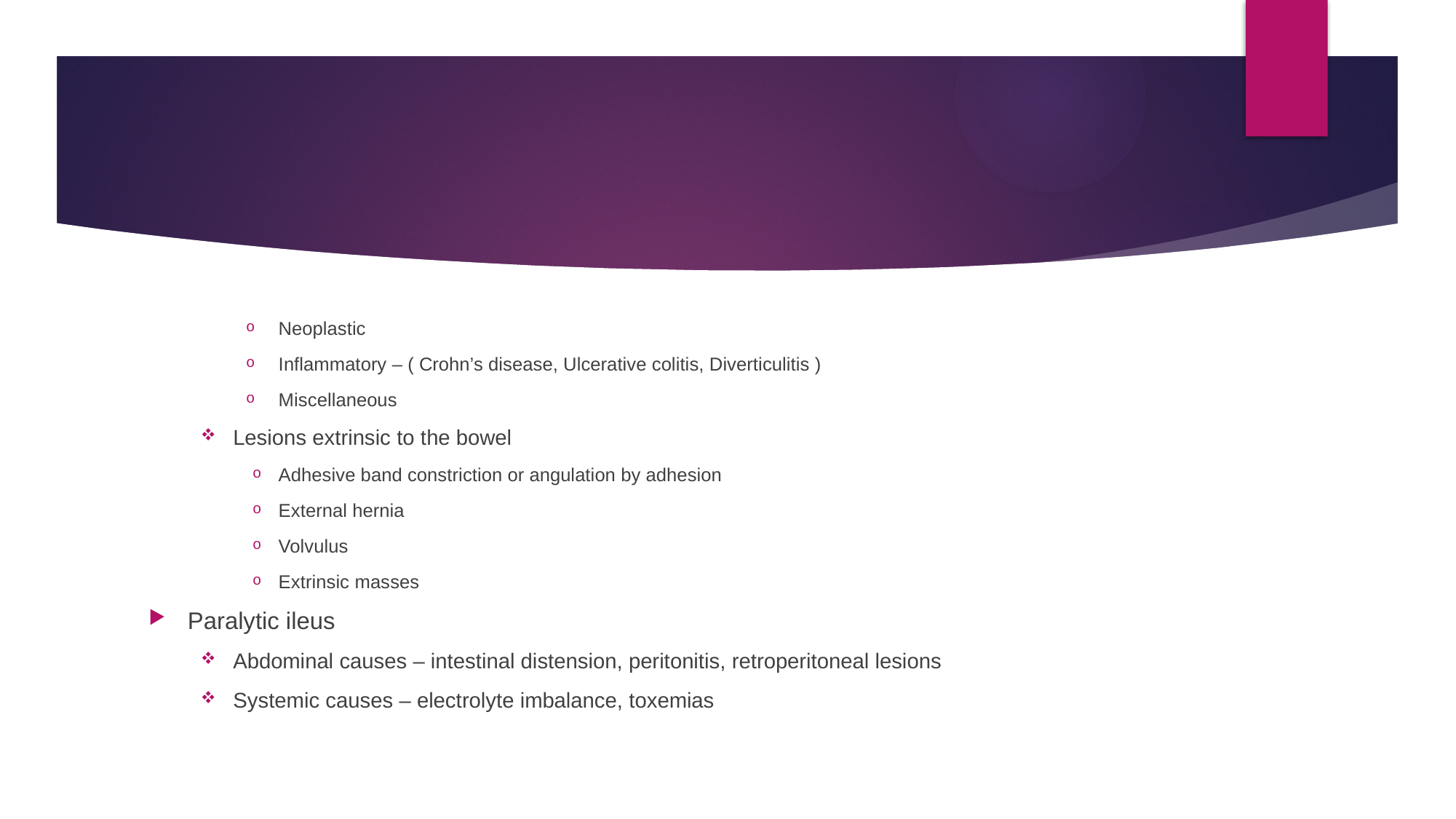

#
Neoplastic
Inflammatory – ( Crohn’s disease, Ulcerative colitis, Diverticulitis )
Miscellaneous
Lesions extrinsic to the bowel
Adhesive band constriction or angulation by adhesion
External hernia
Volvulus
Extrinsic masses
Paralytic ileus
Abdominal causes – intestinal distension, peritonitis, retroperitoneal lesions
Systemic causes – electrolyte imbalance, toxemias